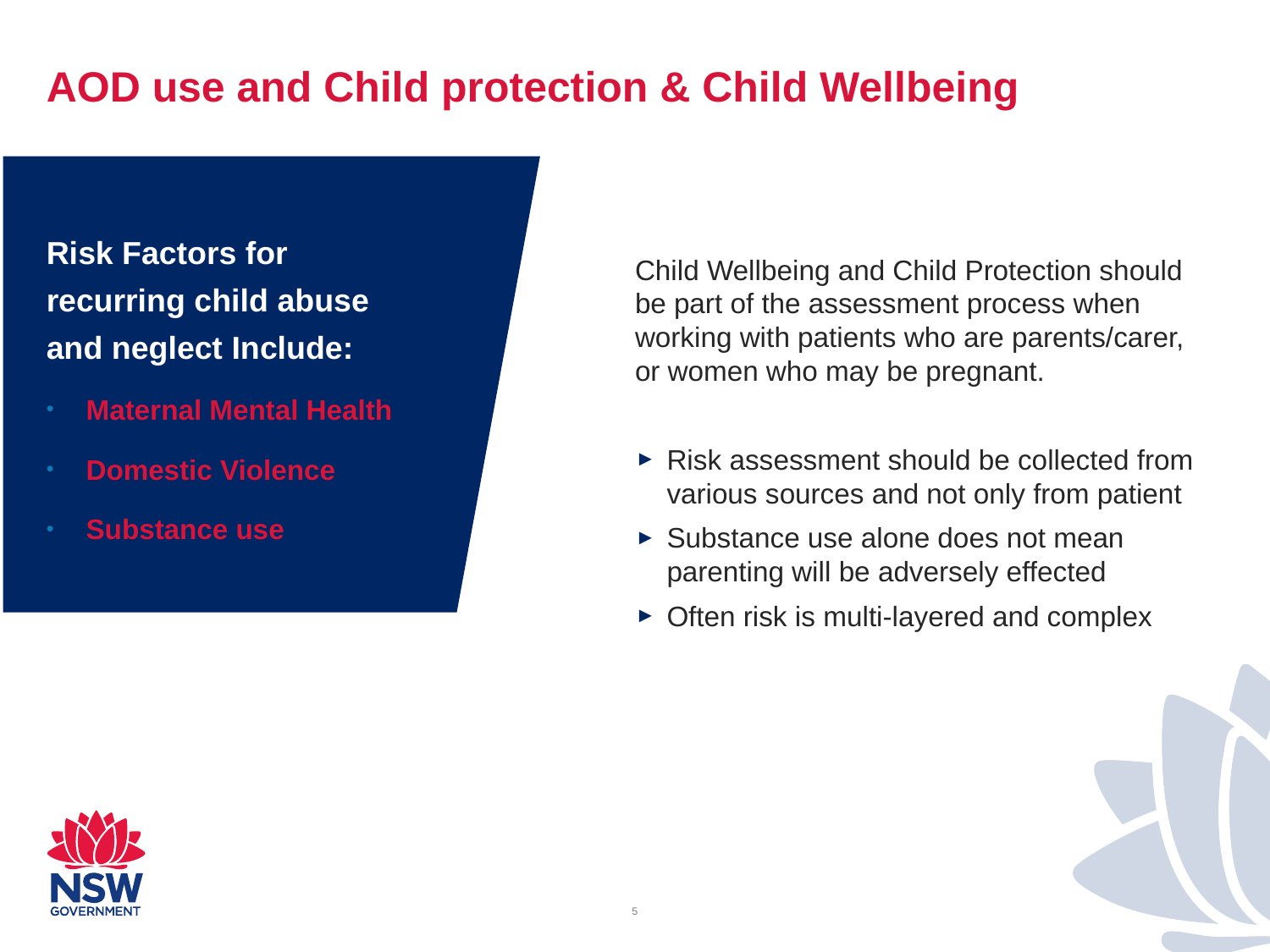

# AOD use and Child protection & Child Wellbeing

Child Wellbeing and Child Protection should be part of the assessment process when working with patients who are parents/carer, or women who may be pregnant.

Risk assessment should be collected from various sources and not only from patient
Substance use alone does not mean parenting will be adversely effected
Often risk is multi-layered and complex

Risk Factors for recurring child abuse and neglect Include:
Maternal Mental Health
Domestic Violence
Substance use